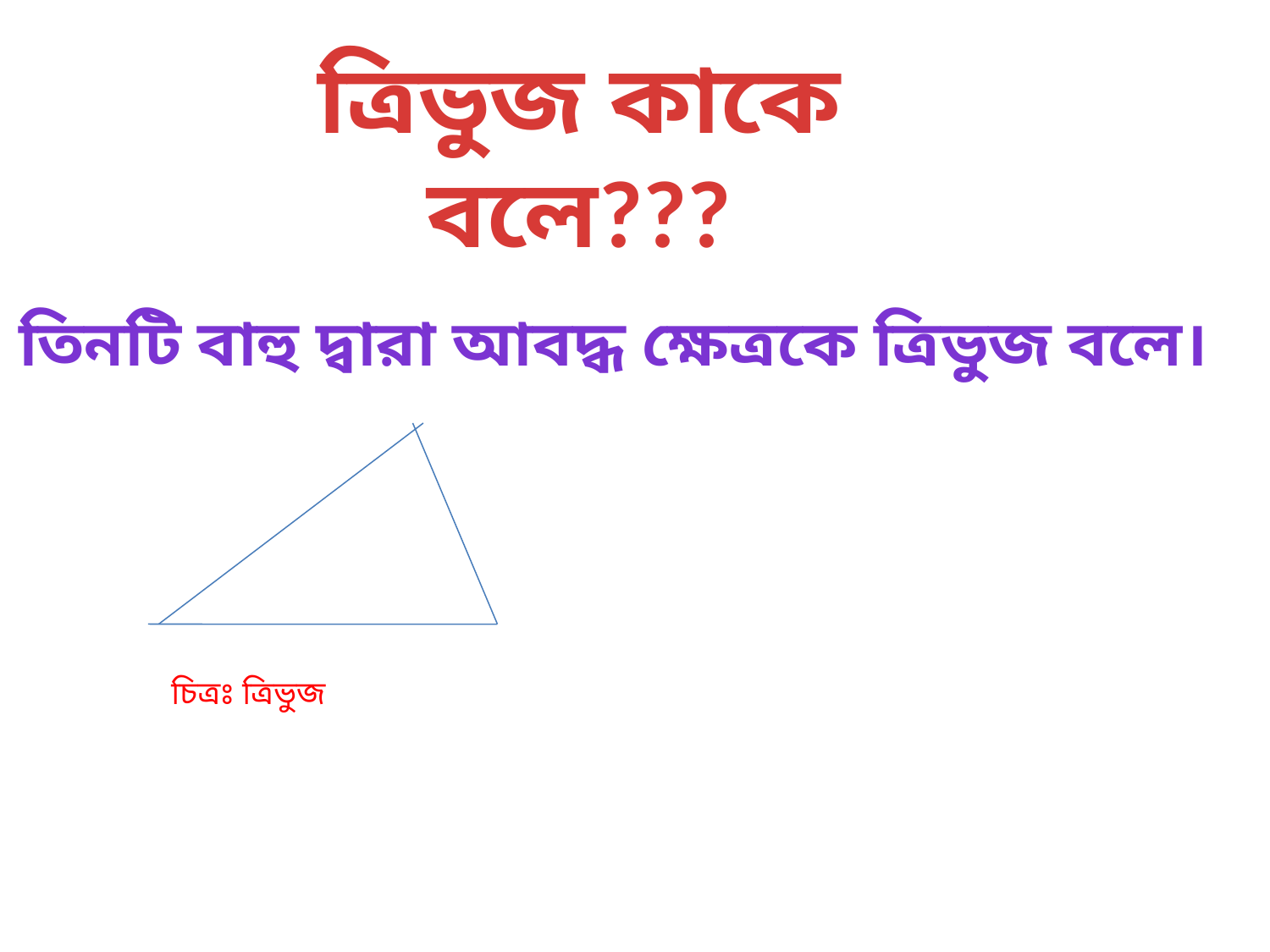

ত্রিভুজ কাকে বলে???
তিনটি বাহু দ্বারা আবদ্ধ ক্ষেত্রকে ত্রিভুজ বলে।
চিত্রঃ ত্রিভুজ